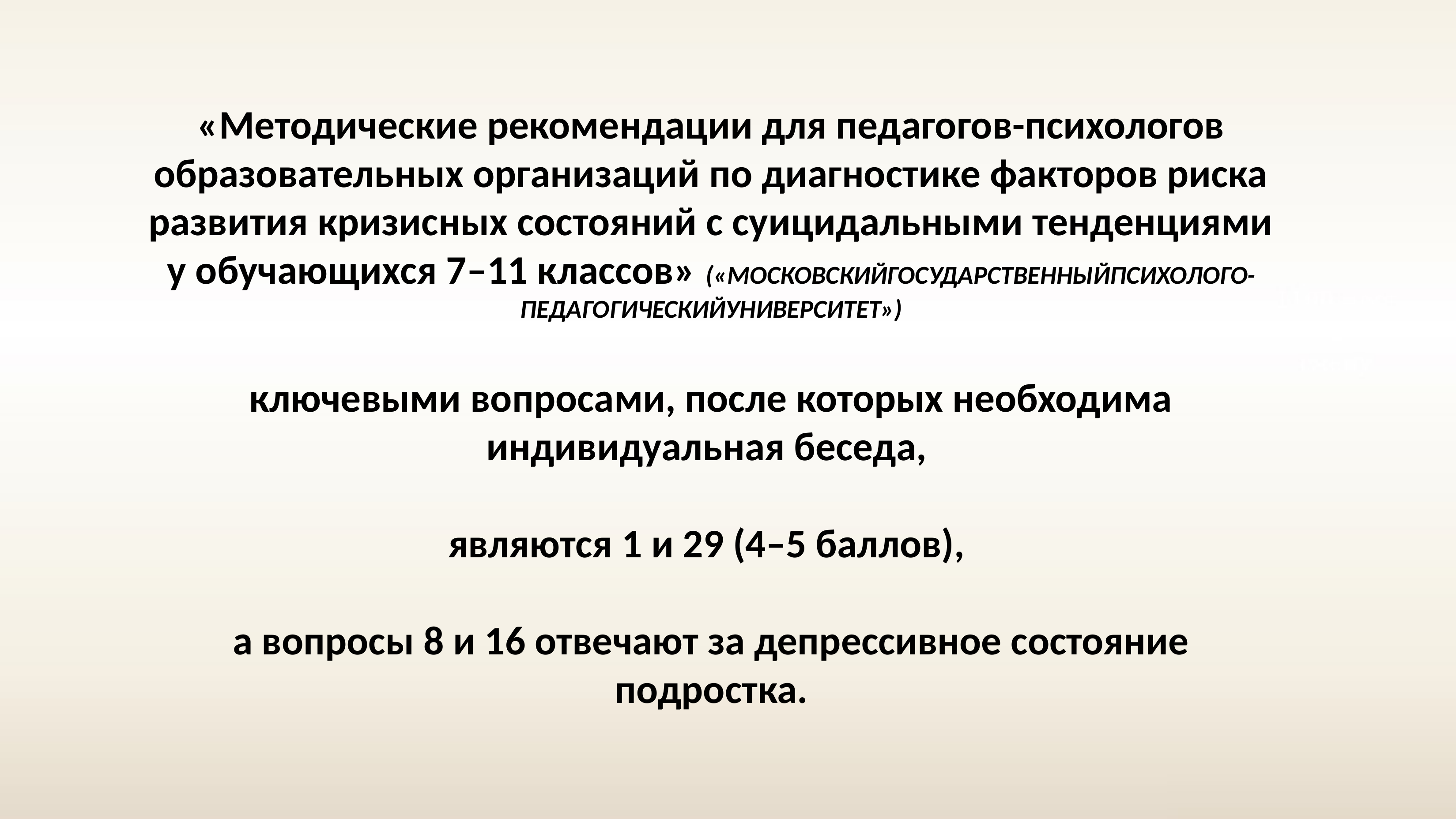

«Методические рекомендации для педагогов-психологов образовательных организаций по диагностике факторов риска развития кризисных состояний с суицидальными тенденциями у обучающихся 7–11 классов» («МОСКОВСКИЙГОСУДАРСТВЕННЫЙПСИХОЛОГО-ПЕДАГОГИЧЕСКИЙУНИВЕРСИТЕТ»)

ключевыми вопросами, после которых необходима индивидуальная беседа,

являются 1 и 29 (4–5 баллов),

а вопросы 8 и 16 отвечают за депрессивное состояние подростка.